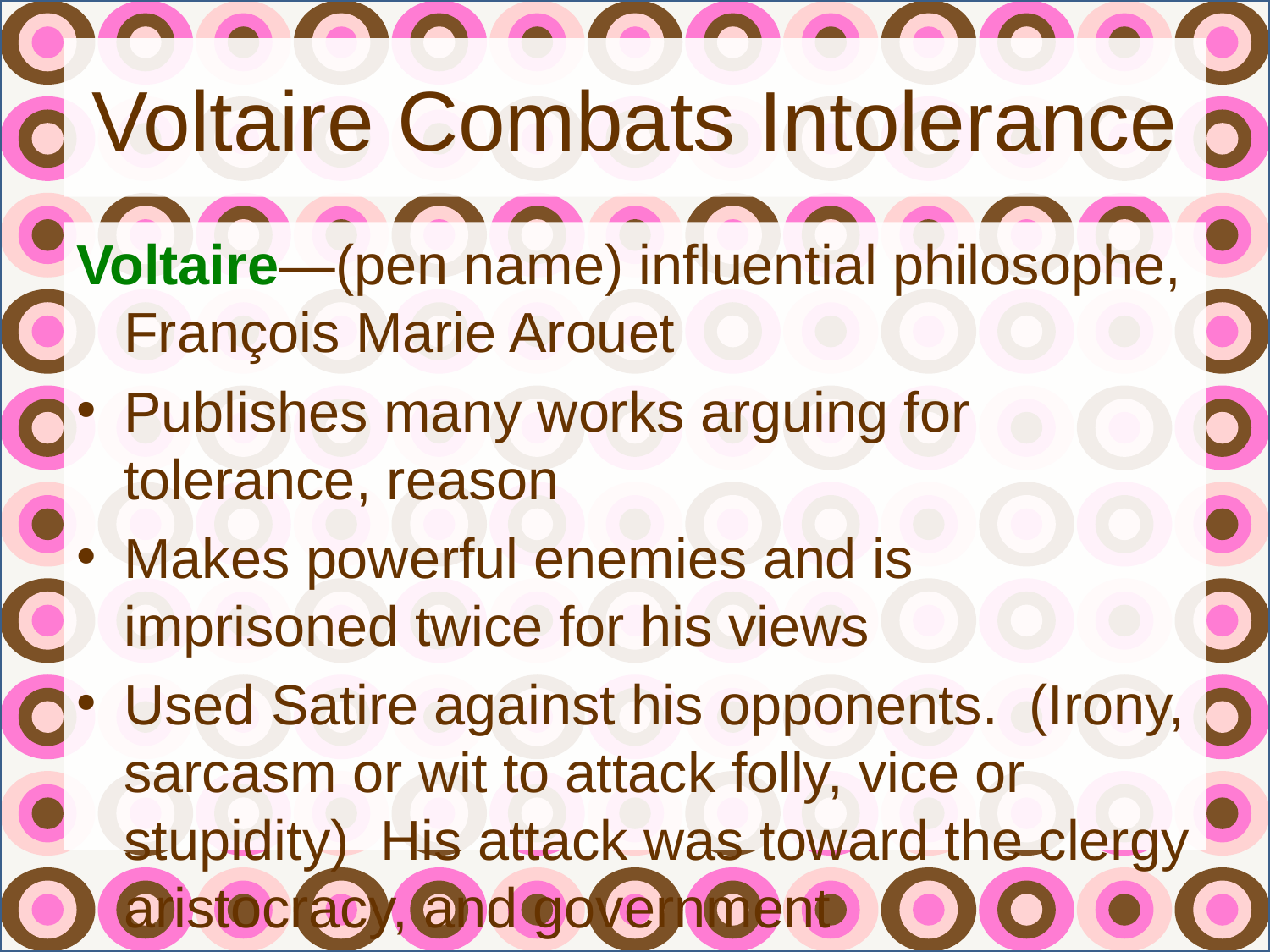

# Voltaire Combats Intolerance
Voltaire—(pen name) influential philosophe, François Marie Arouet
Publishes many works arguing for tolerance, reason
Makes powerful enemies and is imprisoned twice for his views
Used Satire against his opponents.  (Irony, sarcasm or wit to attack folly, vice or stupidity)  His attack was toward the clergy aristocracy, and government
“ I do not agree with a word you say, but will defend to the death your right to say it.”